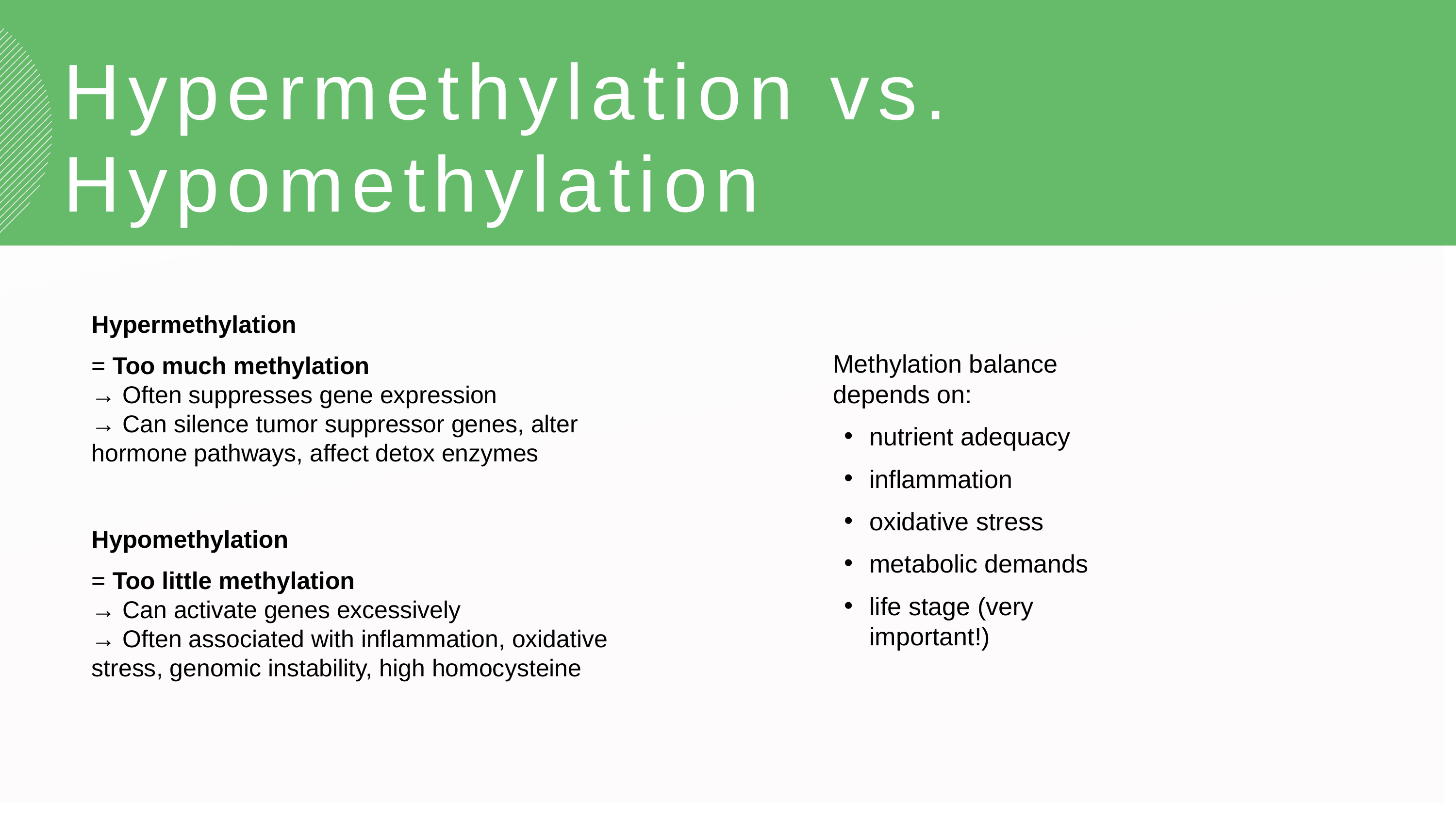

Hypermethylation vs. Hypomethylation
Hypermethylation
= Too much methylation
→ Often suppresses gene expression
→ Can silence tumor suppressor genes, alter hormone pathways, affect detox enzymes

Hypomethylation
= Too little methylation
→ Can activate genes excessively
→ Often associated with inflammation, oxidative stress, genomic instability, high homocysteine
Methylation balance depends on:
nutrient adequacy
inflammation
oxidative stress
metabolic demands
life stage (very important!)
123